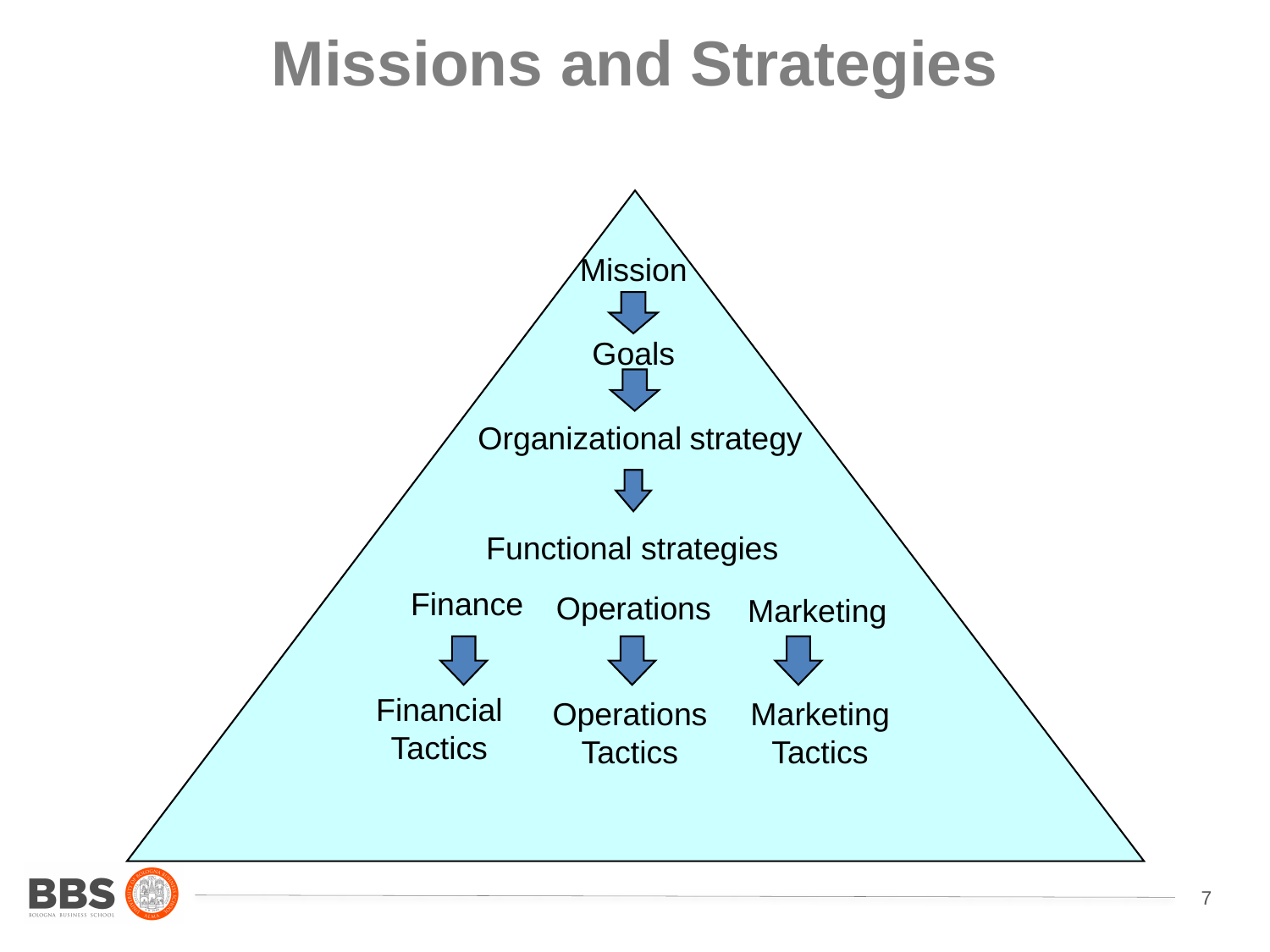

# Missions and Strategies

Mission

Goals

  Organizational strategy

Functional strategies
Finance
Operations
Marketing

Financial
Tactics
Operations
Tactics
Marketing
Tactics